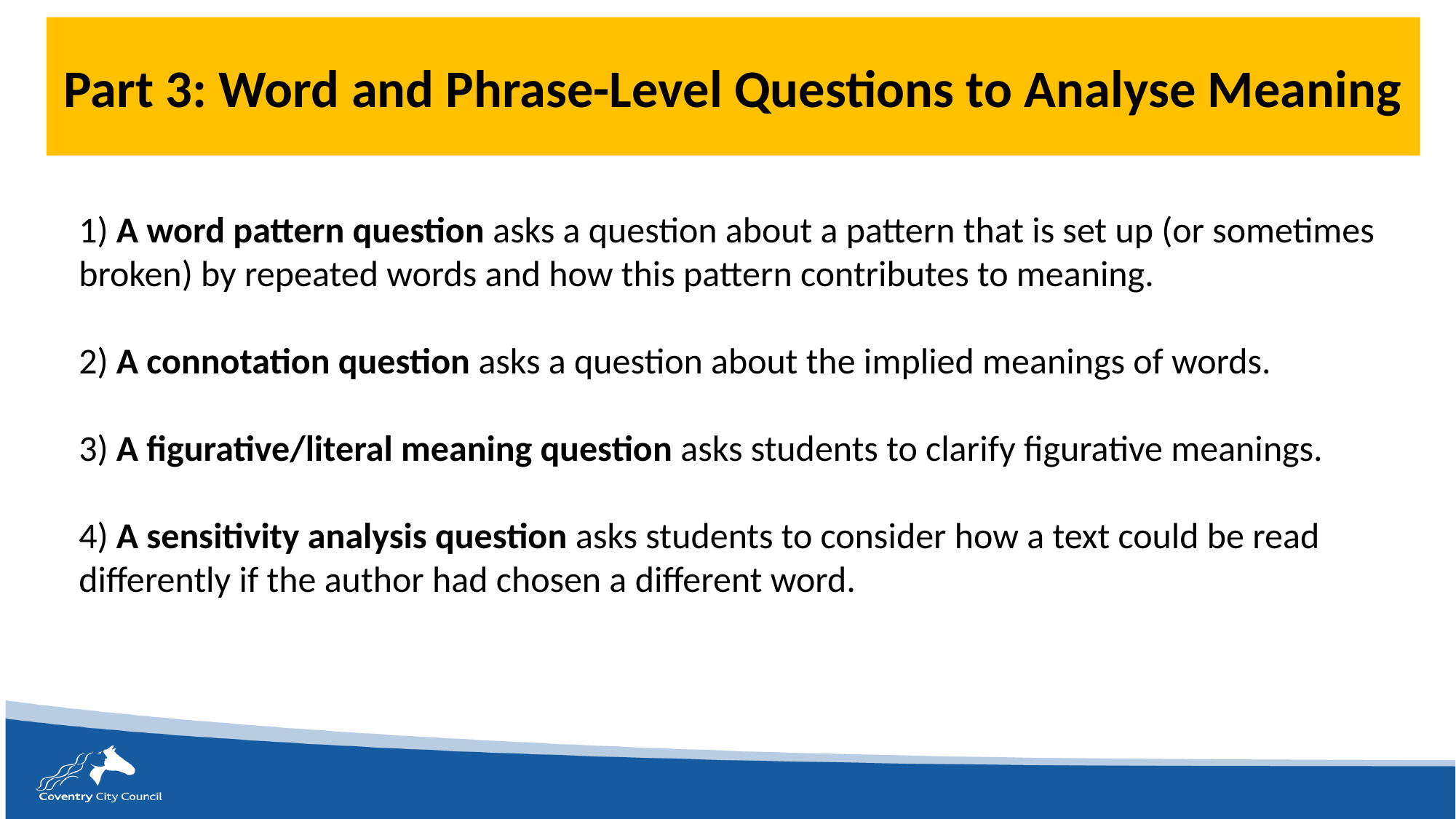

# Part 3: Word and Phrase-Level Questions to Analyse Meaning
1) A word pattern question asks a question about a pattern that is set up (or sometimes broken) by repeated words and how this pattern contributes to meaning.

2) A connotation question asks a question about the implied meanings of words.

3) A figurative/literal meaning question asks students to clarify figurative meanings.

4) A sensitivity analysis question asks students to consider how a text could be read differently if the author had chosen a different word.